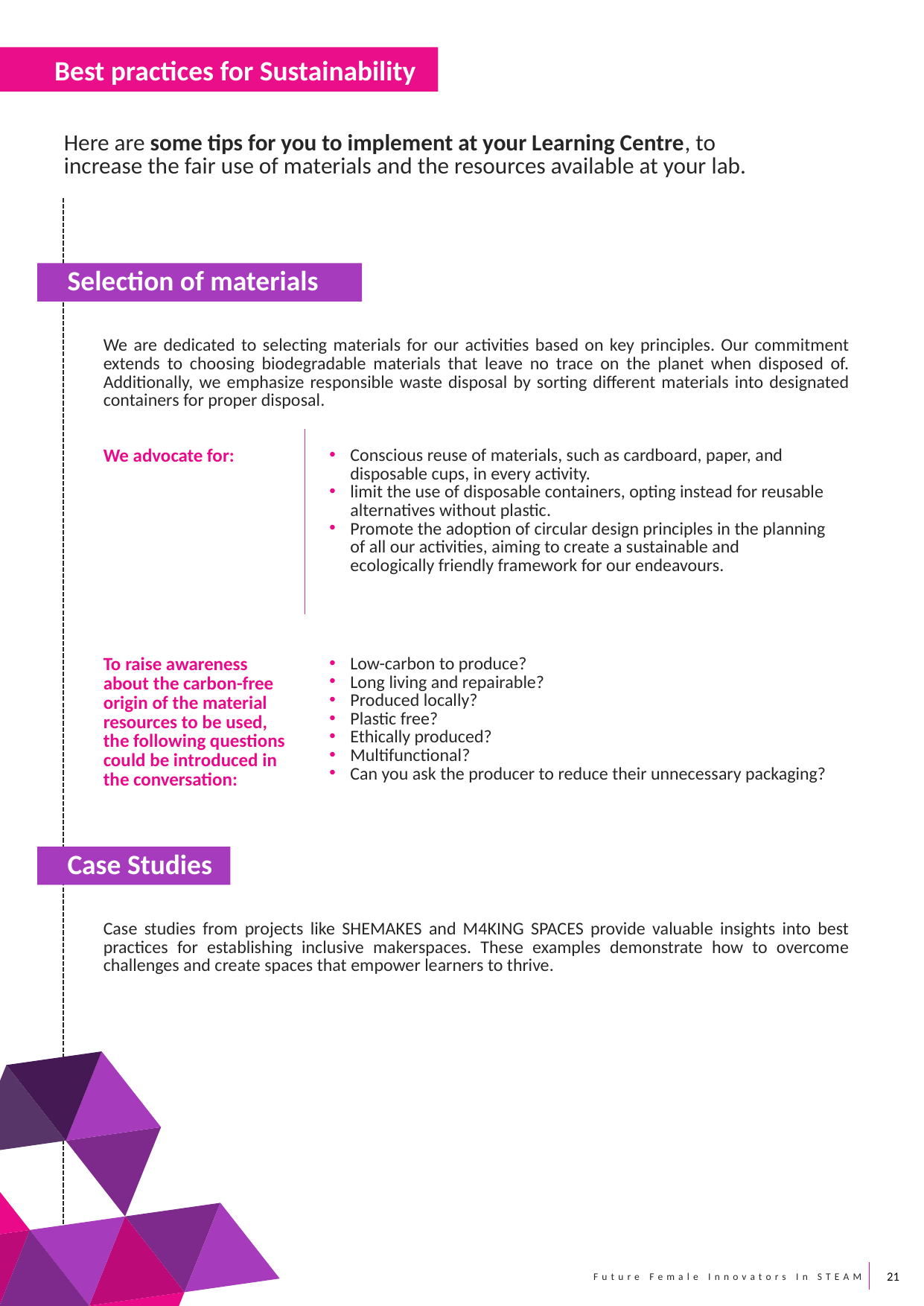

Best practices for Sustainability
Here are some tips for you to implement at your Learning Centre, to increase the fair use of materials and the resources available at your lab.

Selection of materials
We are dedicated to selecting materials for our activities based on key principles. Our commitment extends to choosing biodegradable materials that leave no trace on the planet when disposed of. Additionally, we emphasize responsible waste disposal by sorting different materials into designated containers for proper disposal.
We advocate for:
Conscious reuse of materials, such as cardboard, paper, and disposable cups, in every activity.
limit the use of disposable containers, opting instead for reusable alternatives without plastic.
Promote the adoption of circular design principles in the planning of all our activities, aiming to create a sustainable and ecologically friendly framework for our endeavours.

To raise awareness about the carbon-free origin of the material resources to be used, the following questions could be introduced in the conversation:

Low-carbon to produce?
Long living and repairable?
Produced locally?
Plastic free?
Ethically produced?
Multifunctional?
Can you ask the producer to reduce their unnecessary packaging?

Case Studies
Case studies from projects like SHEMAKES and M4KING SPACES provide valuable insights into best practices for establishing inclusive makerspaces. These examples demonstrate how to overcome challenges and create spaces that empower learners to thrive.

21